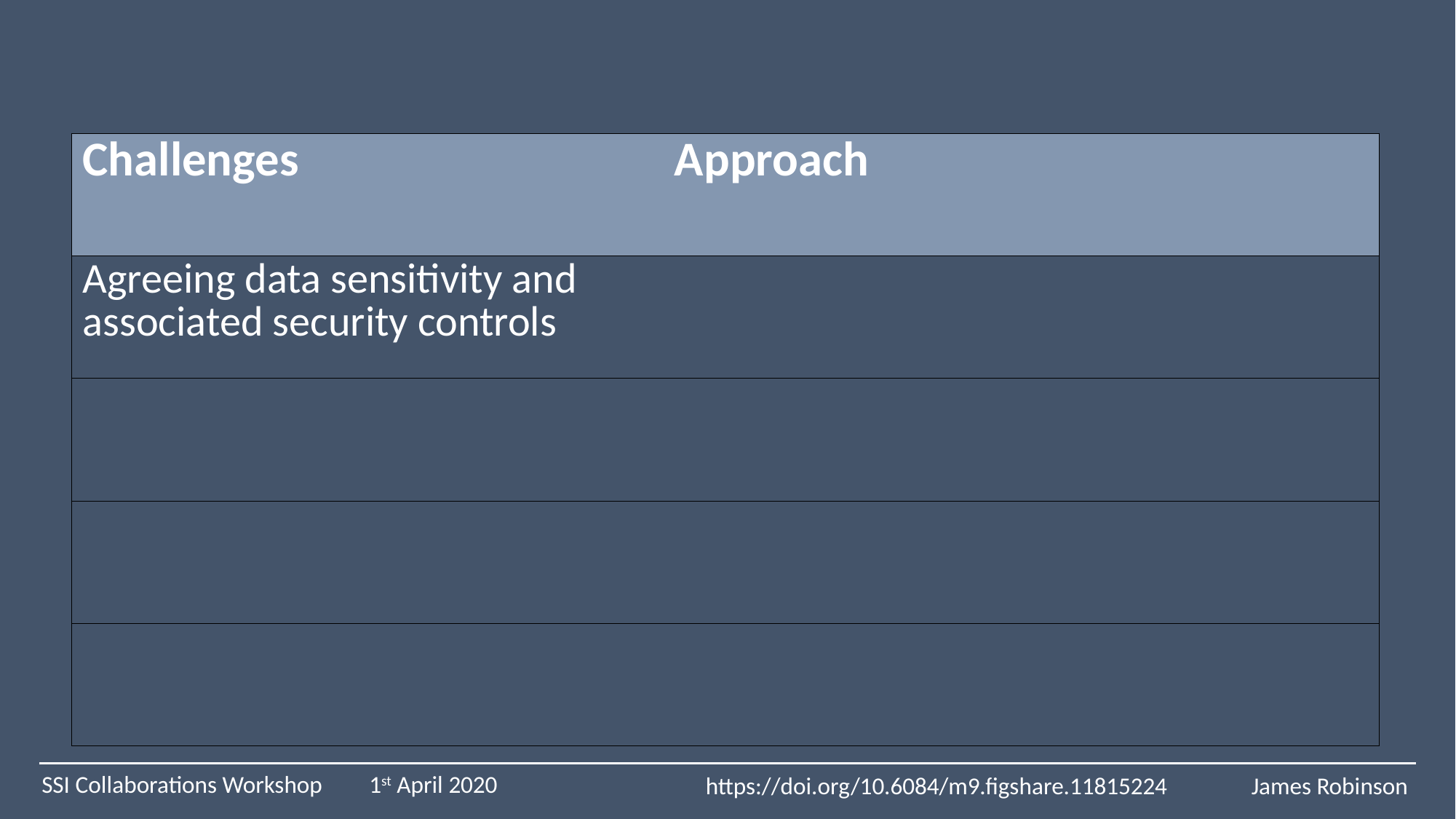

| Challenges | Approach |
| --- | --- |
| Agreeing data sensitivity and associated security controls |  |
|  |  |
|  |  |
|  |  |
SSI Collaborations Workshop 	1st April 2020
https://doi.org/10.6084/m9.figshare.11815224	James Robinson